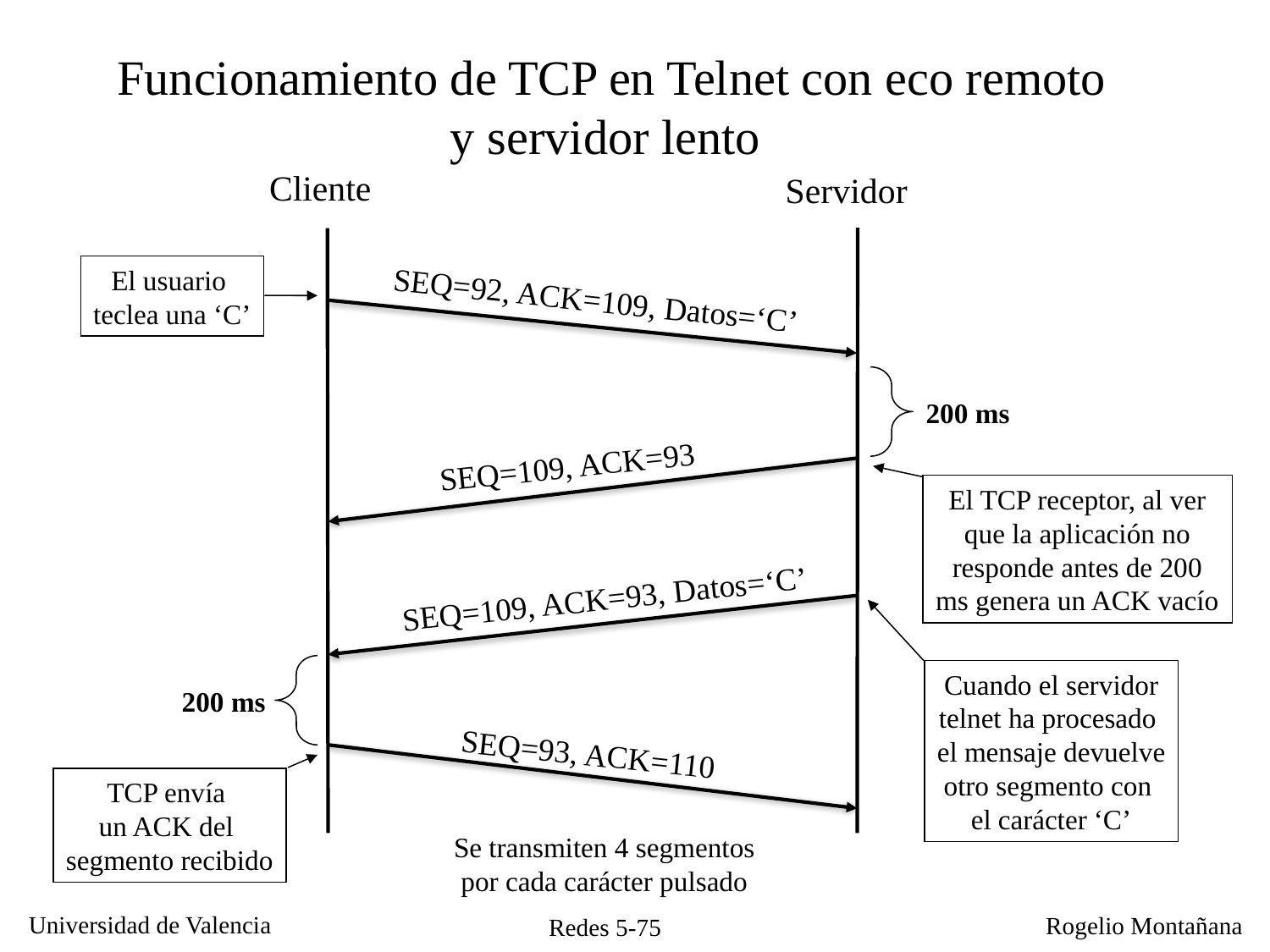

Funcionamiento de TCP en Telnet con eco remoto
y servidor lento
Cliente
Servidor

El usuario
teclea una ‘C’
SEQ=92, ACK=109, Datos=‘C’

200 ms
SEQ=109, ACK=93

El TCP receptor, al ver que la aplicación no responde antes de 200 ms genera un ACK vacío
SEQ=109, ACK=93, Datos=‘C’

Cuando el servidor
telnet ha procesado
el mensaje devuelve
otro segmento con
el carácter ‘C’
200 ms
SEQ=93, ACK=110

TCP envía
un ACK del
segmento recibido
Se transmiten 4 segmentos por cada carácter pulsado